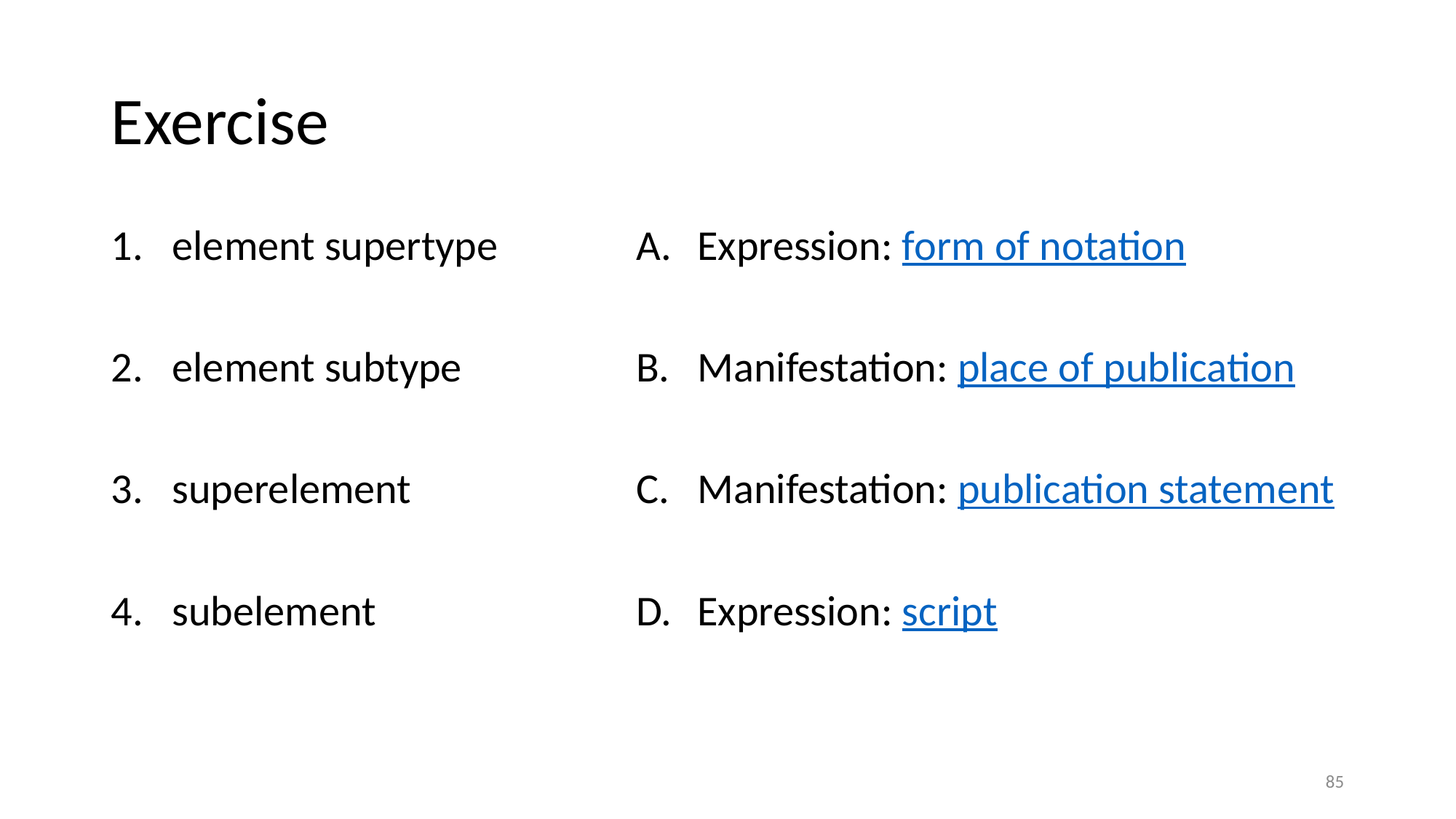

# Exercise
element supertype

element subtype

superelement

subelement
Expression: form of notation

Manifestation: place of publication

Manifestation: publication statement

Expression: script

85